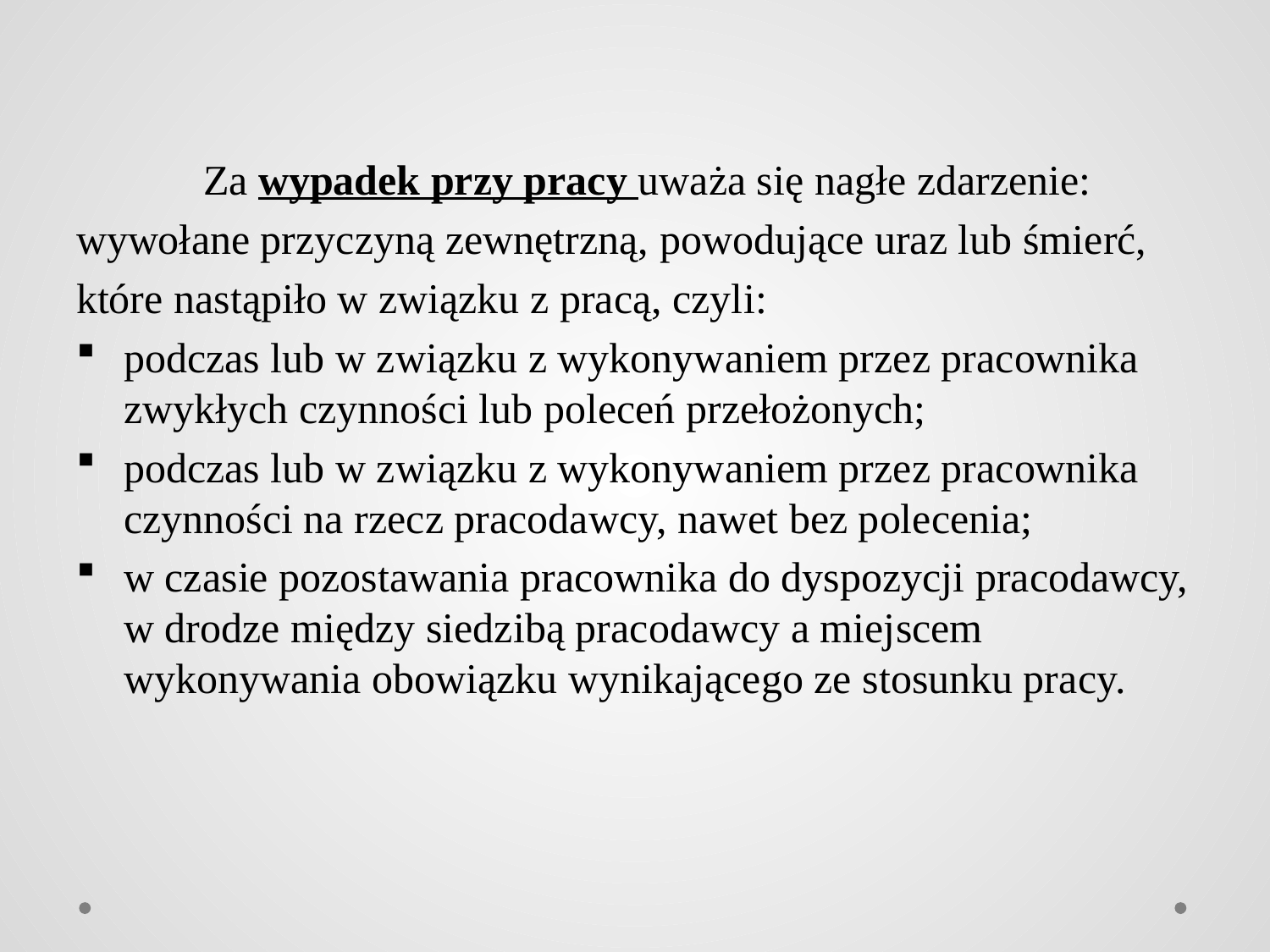

Za wypadek przy pracy uważa się nagłe zdarzenie:
wywołane przyczyną zewnętrzną, powodujące uraz lub śmierć,
które nastąpiło w związku z pracą, czyli:
podczas lub w związku z wykonywaniem przez pracownika zwykłych czynności lub poleceń przełożonych;
podczas lub w związku z wykonywaniem przez pracownika czynności na rzecz pracodawcy, nawet bez polecenia;
w czasie pozostawania pracownika do dyspozycji pracodawcy, w drodze między siedzibą pracodawcy a miejscem wykonywania obowiązku wynikającego ze stosunku pracy.